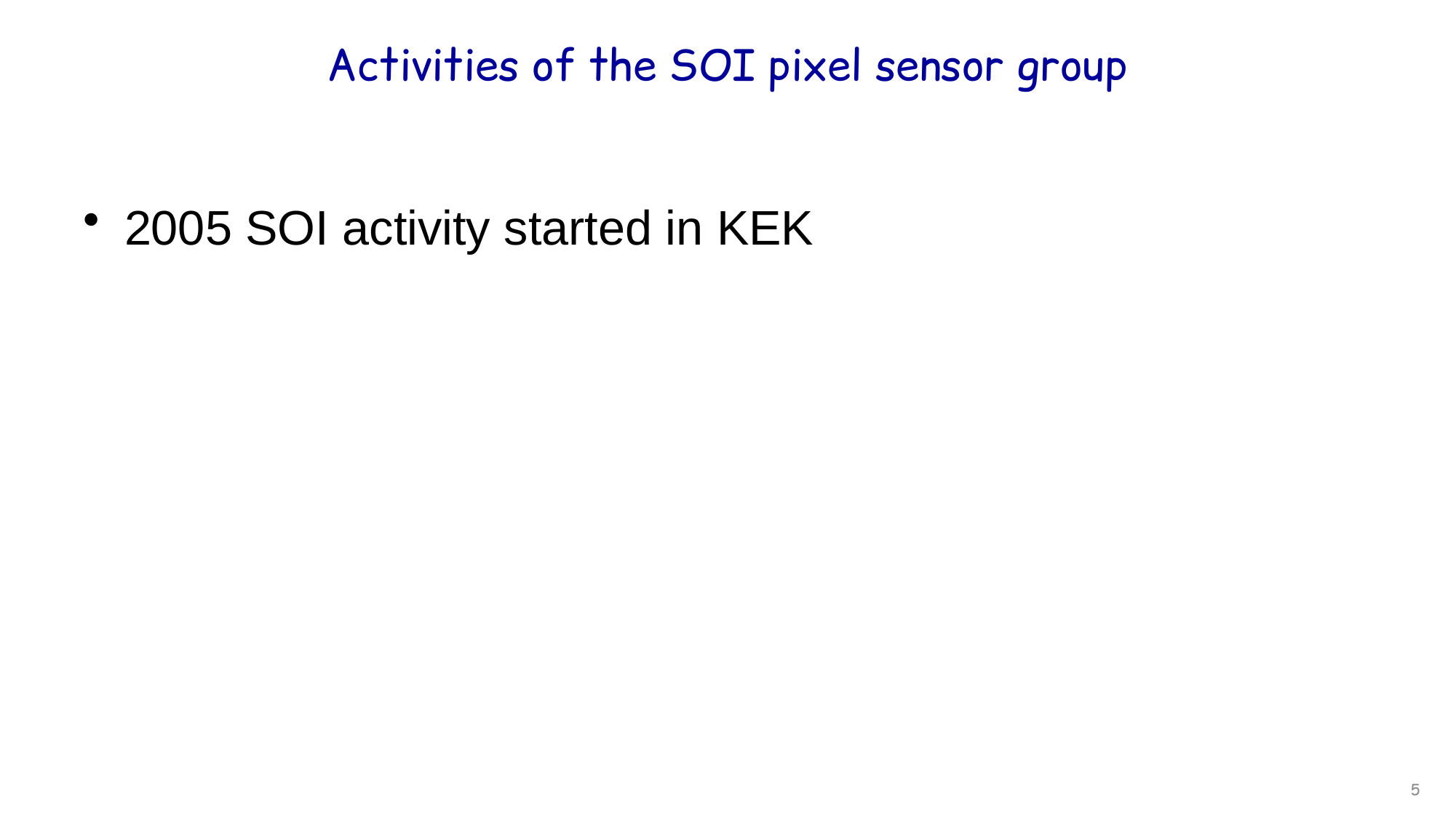

# Activities of the SOI pixel sensor group
2005 SOI activity started in KEK
5